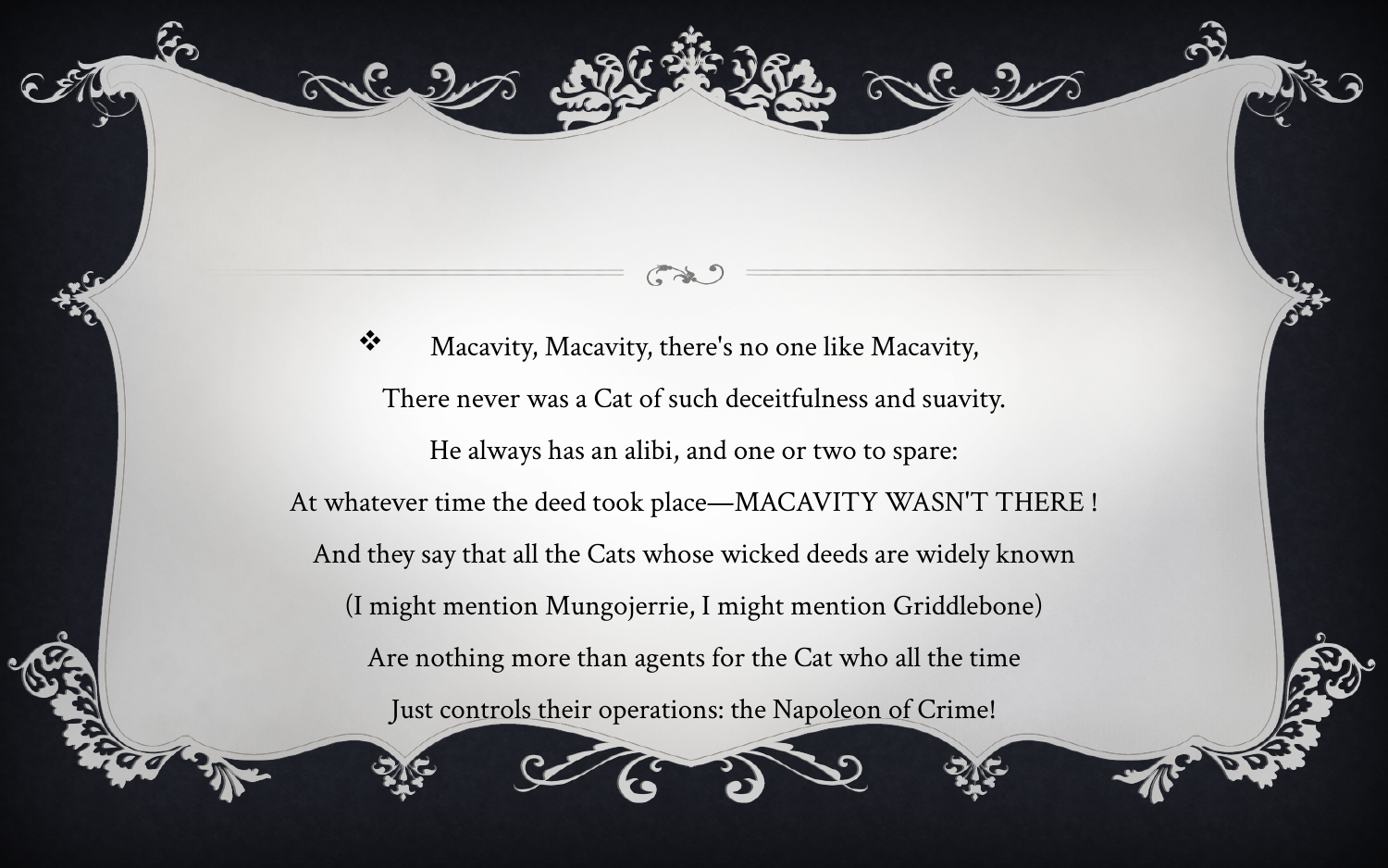

#
Macavity, Macavity, there's no one like Macavity,
There never was a Cat of such deceitfulness and suavity.
He always has an alibi, and one or two to spare:
At whatever time the deed took place—MACAVITY WASN'T THERE !
And they say that all the Cats whose wicked deeds are widely known
(I might mention Mungojerrie, I might mention Griddlebone)
Are nothing more than agents for the Cat who all the time
Just controls their operations: the Napoleon of Crime!